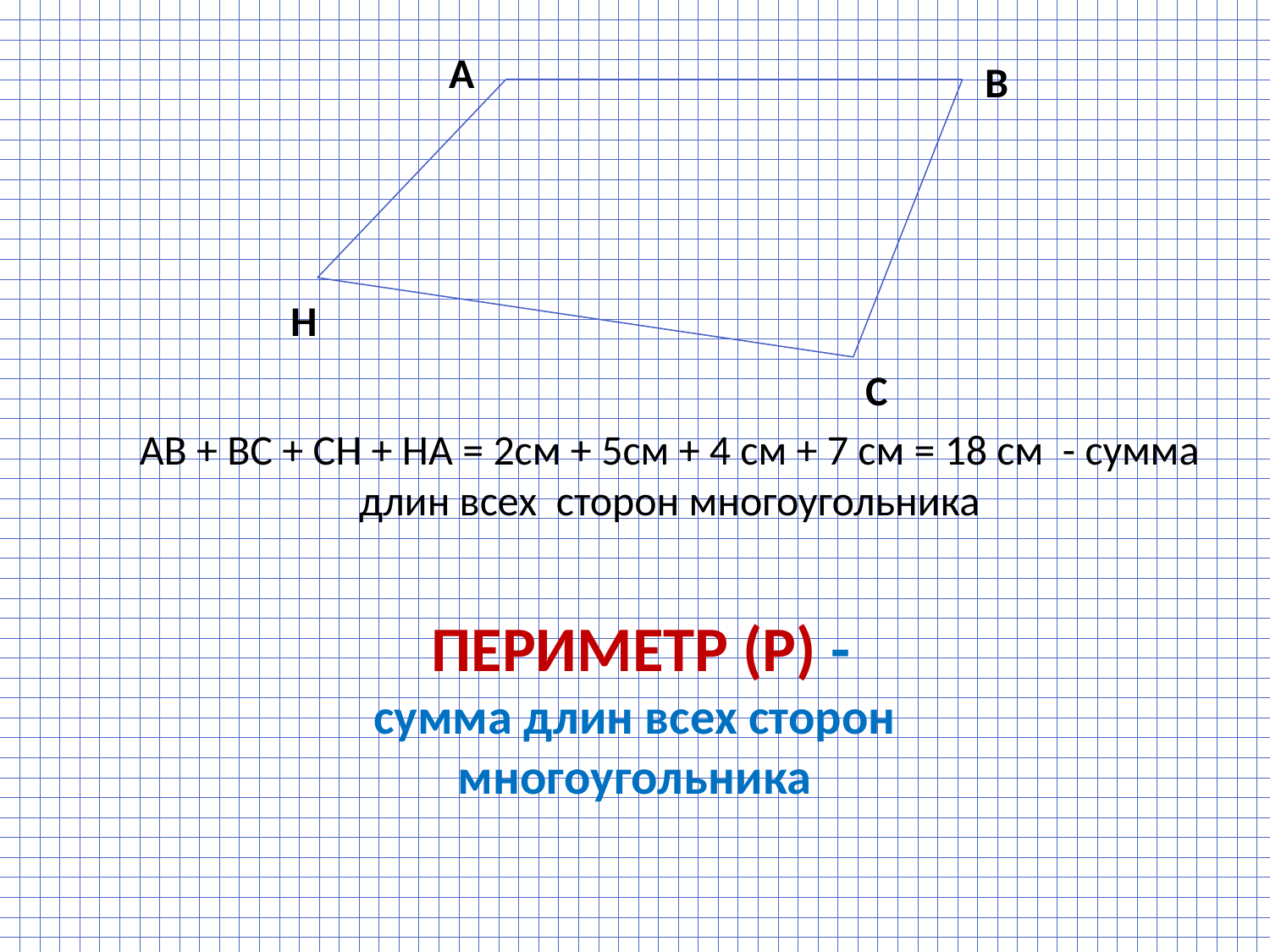

А
#
В
Н
С
АВ + ВС + СН + НА = 2см + 5см + 4 см + 7 см = 18 см  - сумма длин всех  сторон многоугольника

ПЕРИМЕТР (Р) -

сумма длин всех сторон многоугольника